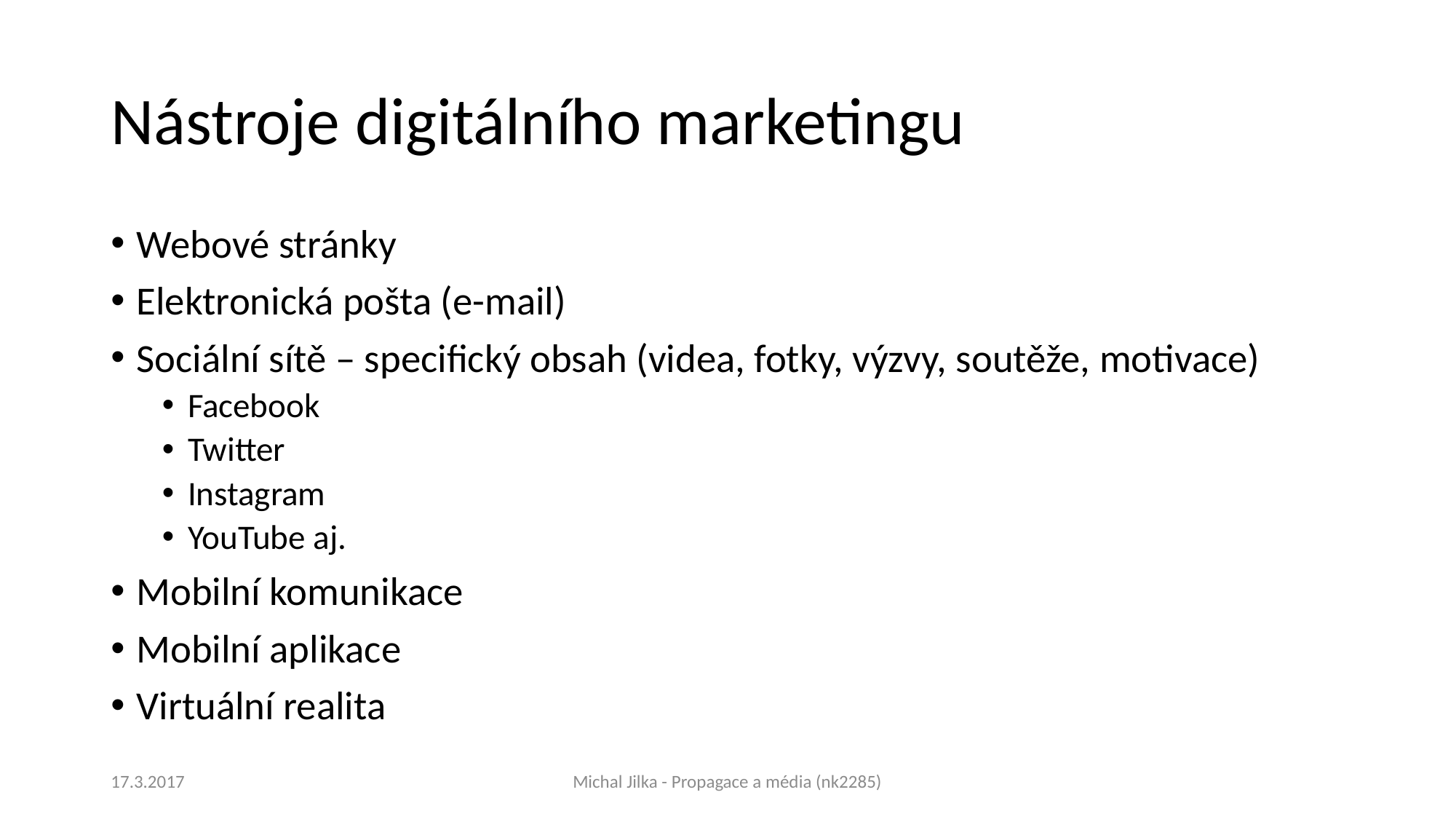

# Nástroje digitálního marketingu
Webové stránky
Elektronická pošta (e-mail)
Sociální sítě – specifický obsah (videa, fotky, výzvy, soutěže, motivace)
Facebook
Twitter
Instagram
YouTube aj.
Mobilní komunikace
Mobilní aplikace
Virtuální realita
17.3.2017
Michal Jilka - Propagace a média (nk2285)